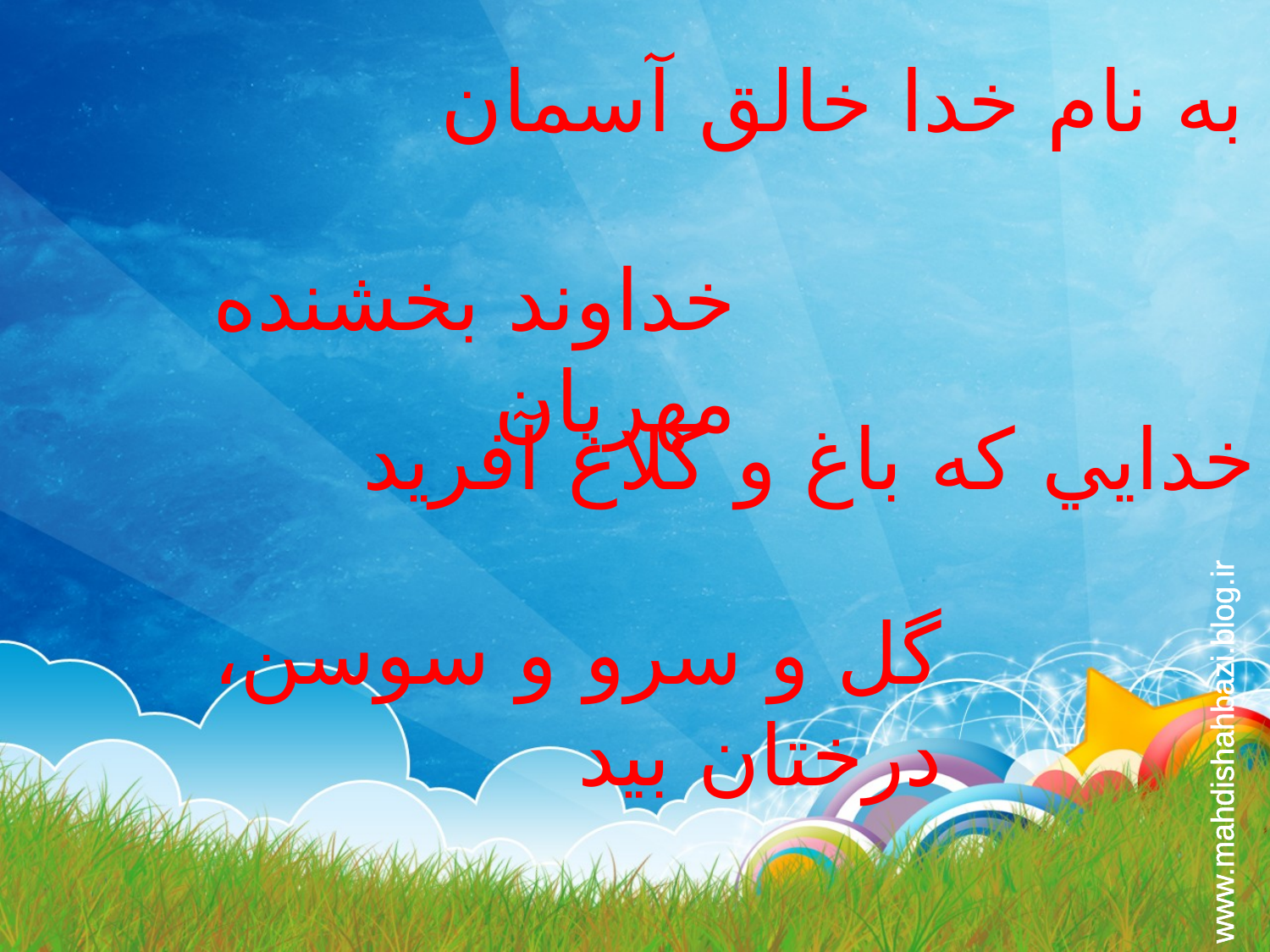

به نام خدا خالق آسمان

خداوند بخشنده مهربان

خدايي كه باغ و كلاغ آفريد

گل و سرو و سوسن، درختان بيد

www.mahdishahbazi.blog.ir